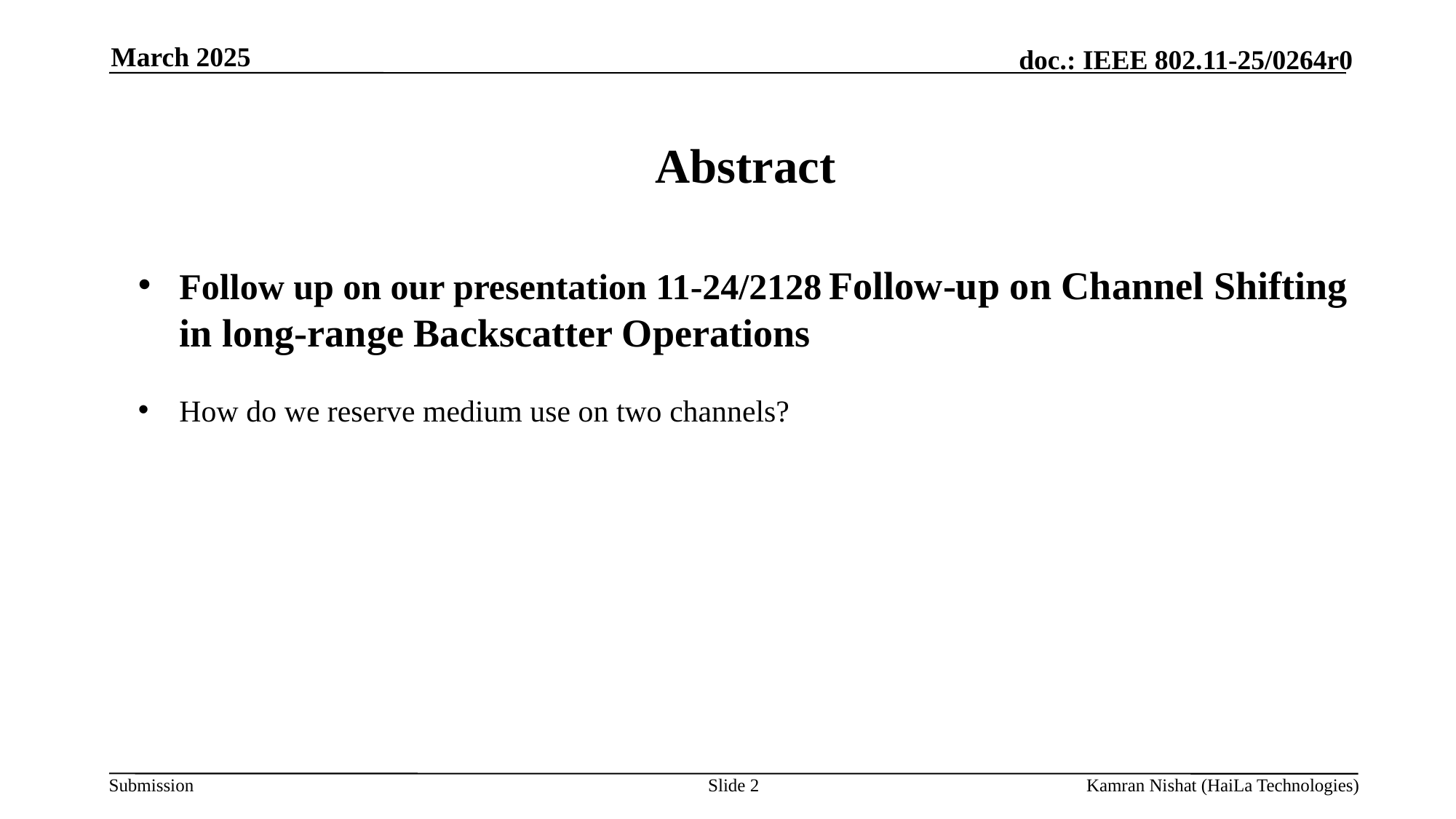

March 2025
Abstract
Follow up on our presentation 11-24/2128 Follow-up on Channel Shifting in long-range Backscatter Operations

How do we reserve medium use on two channels?

Slide 2
Kamran Nishat (HaiLa Technologies)